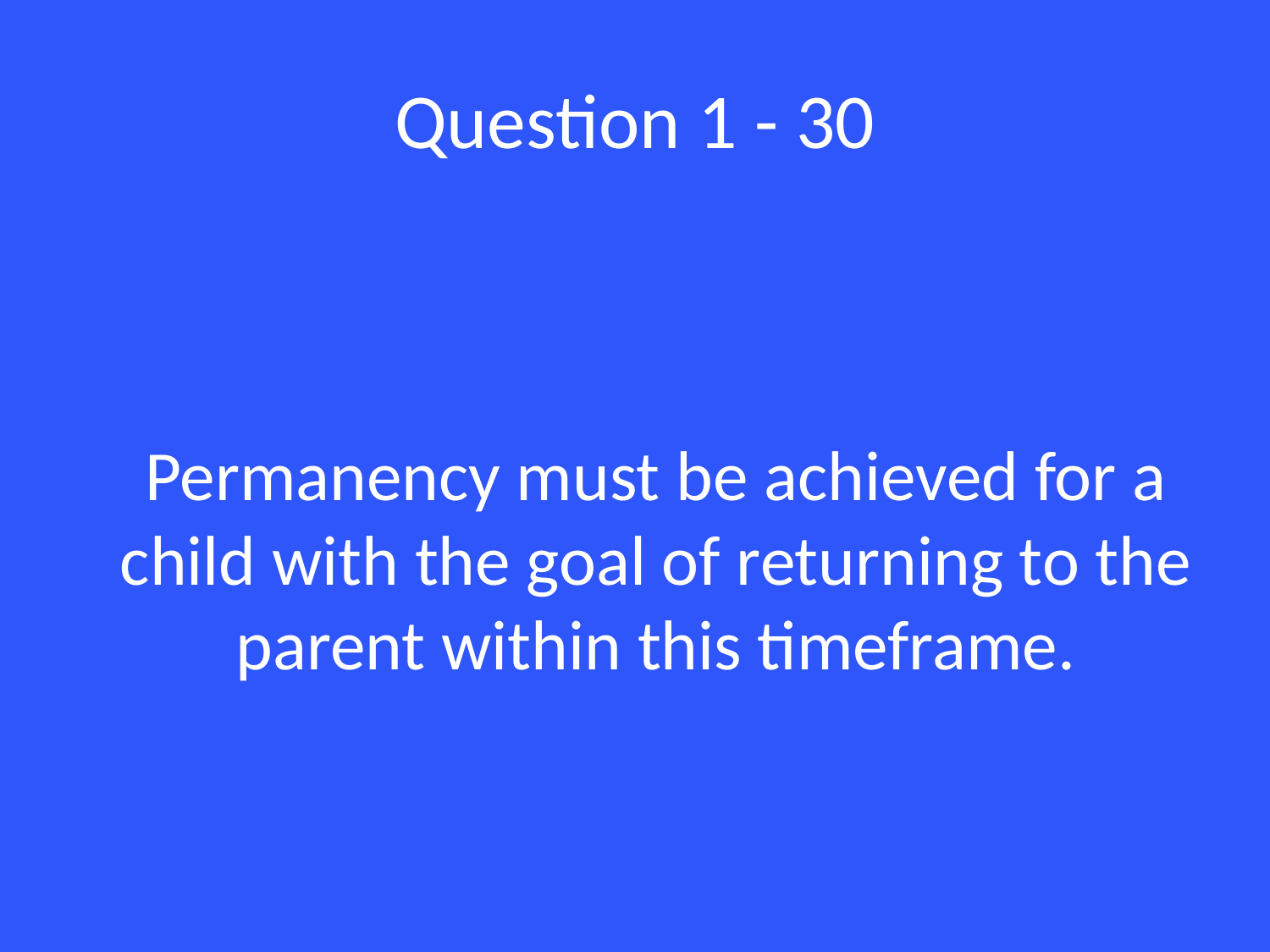

# Question 1 - 30

Permanency must be achieved for a child with the goal of returning to the parent within this timeframe.